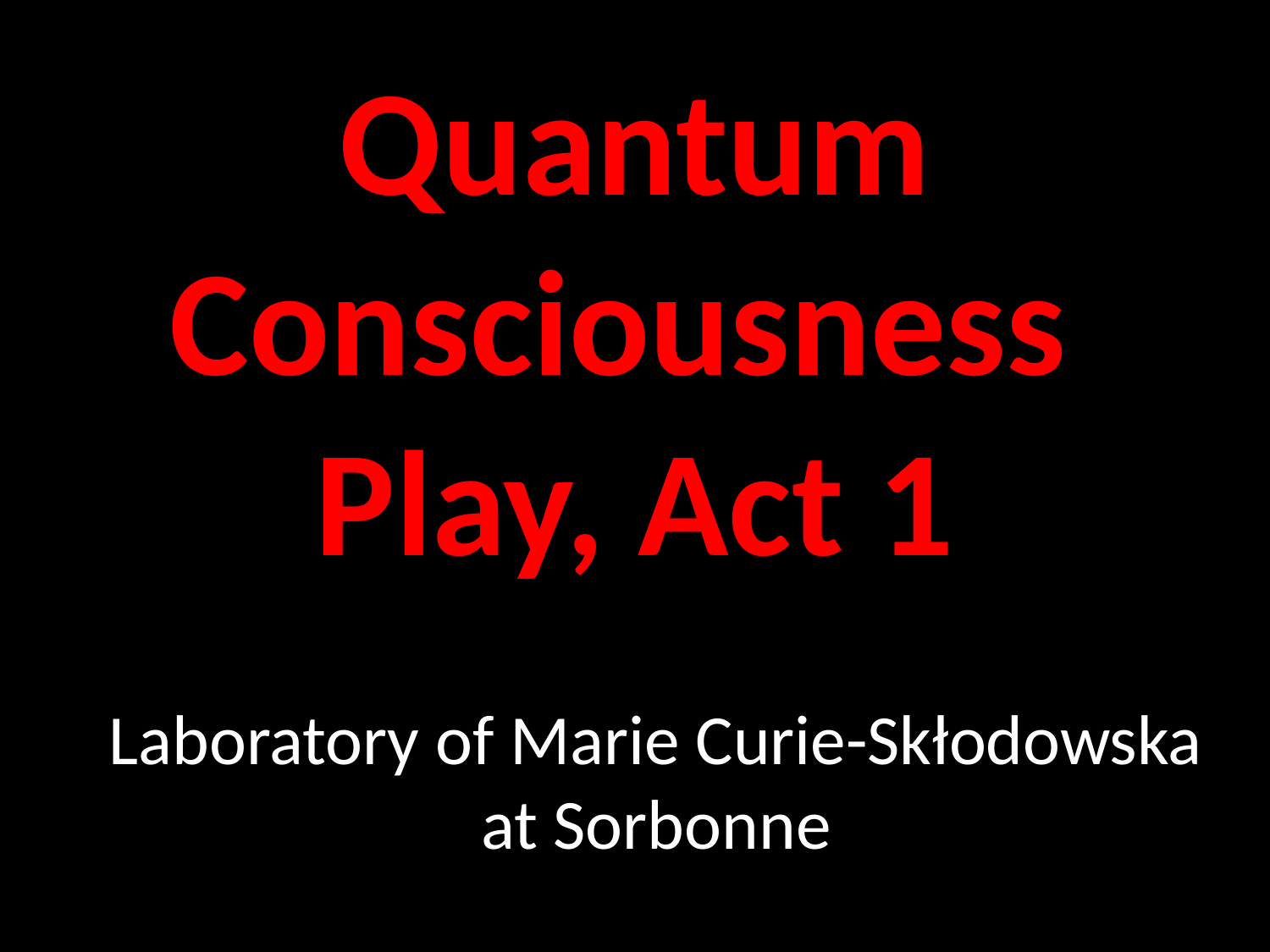

# Quantum Consciousness  Play, Act 1
Laboratory of Marie Curie-Skłodowska at Sorbonne